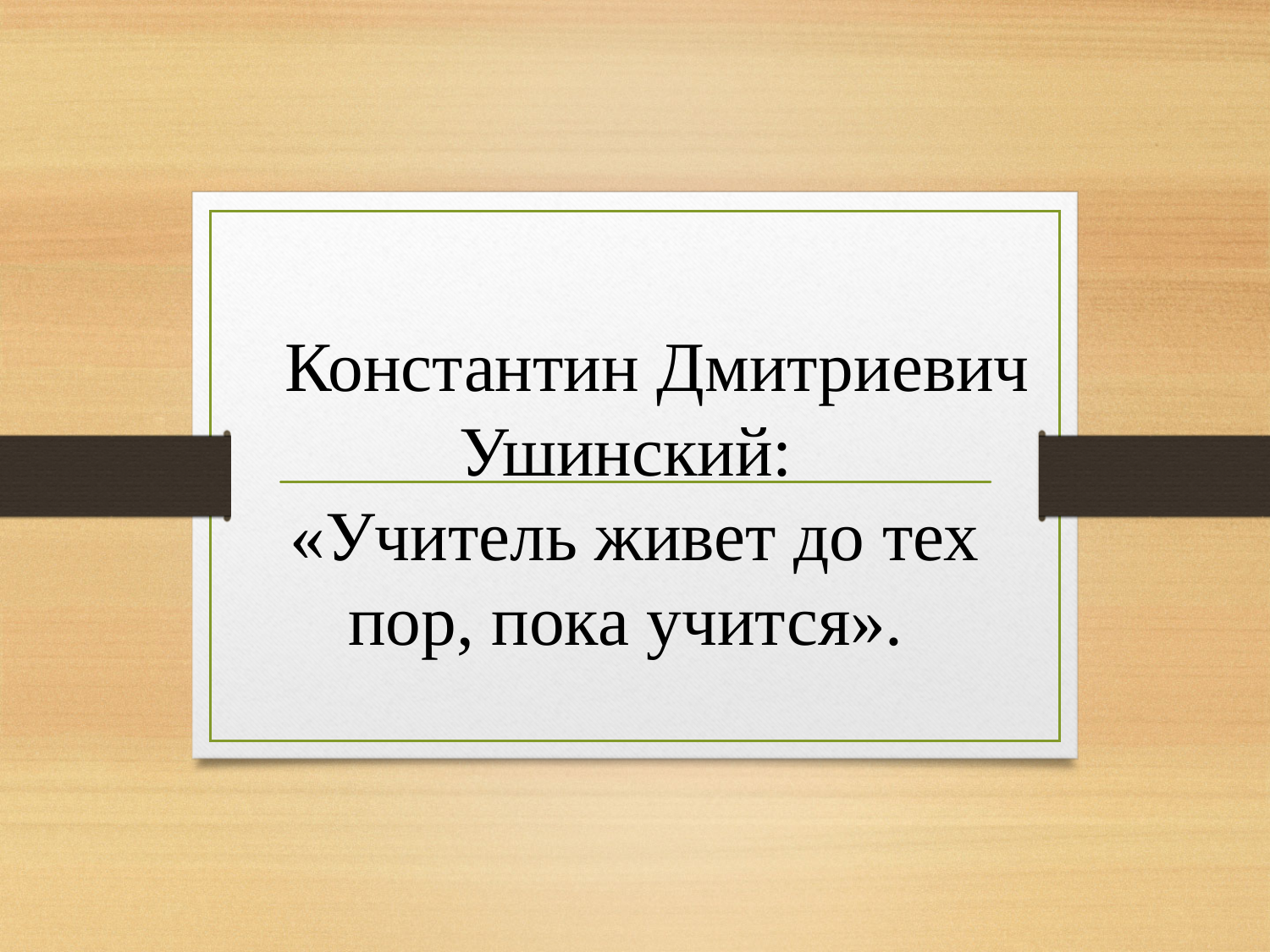

# Константин Дмитриевич Ушинский: «Учитель живет до тех пор, пока учится».